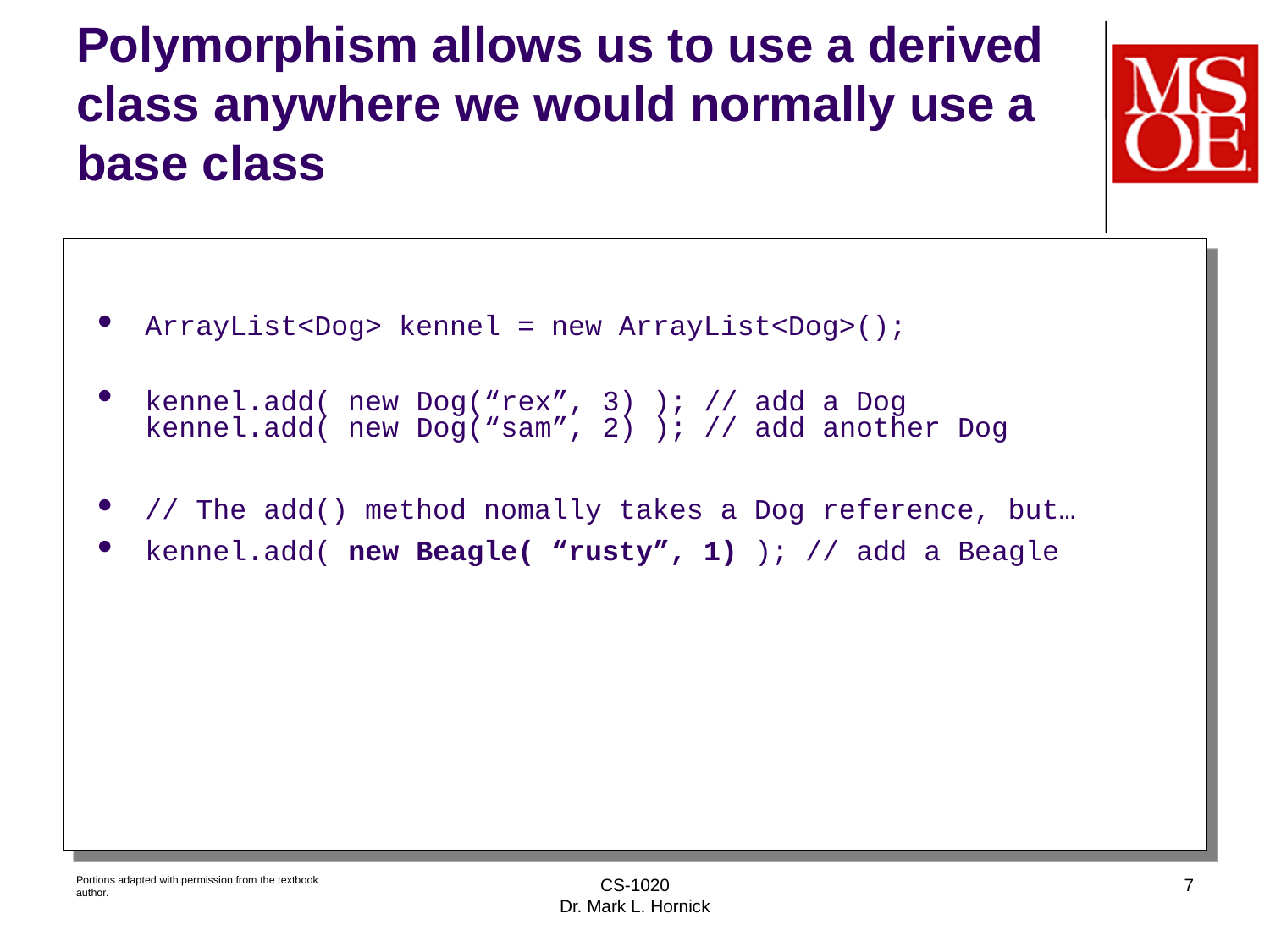

# Polymorphism allows us to use a derived class anywhere we would normally use a base class

ArrayList<Dog> kennel = new ArrayList<Dog>();
kennel.add( new Dog(“rex”, 3) ); // add a Dog
kennel.add( new Dog(“sam”, 2) ); // add another Dog

// The add() method nomally takes a Dog reference, but…
kennel.add( new Beagle( “rusty”, 1) ); // add a Beagle
Portions adapted with permission from the textbook author.
CS-1020
Dr. Mark L. Hornick
7